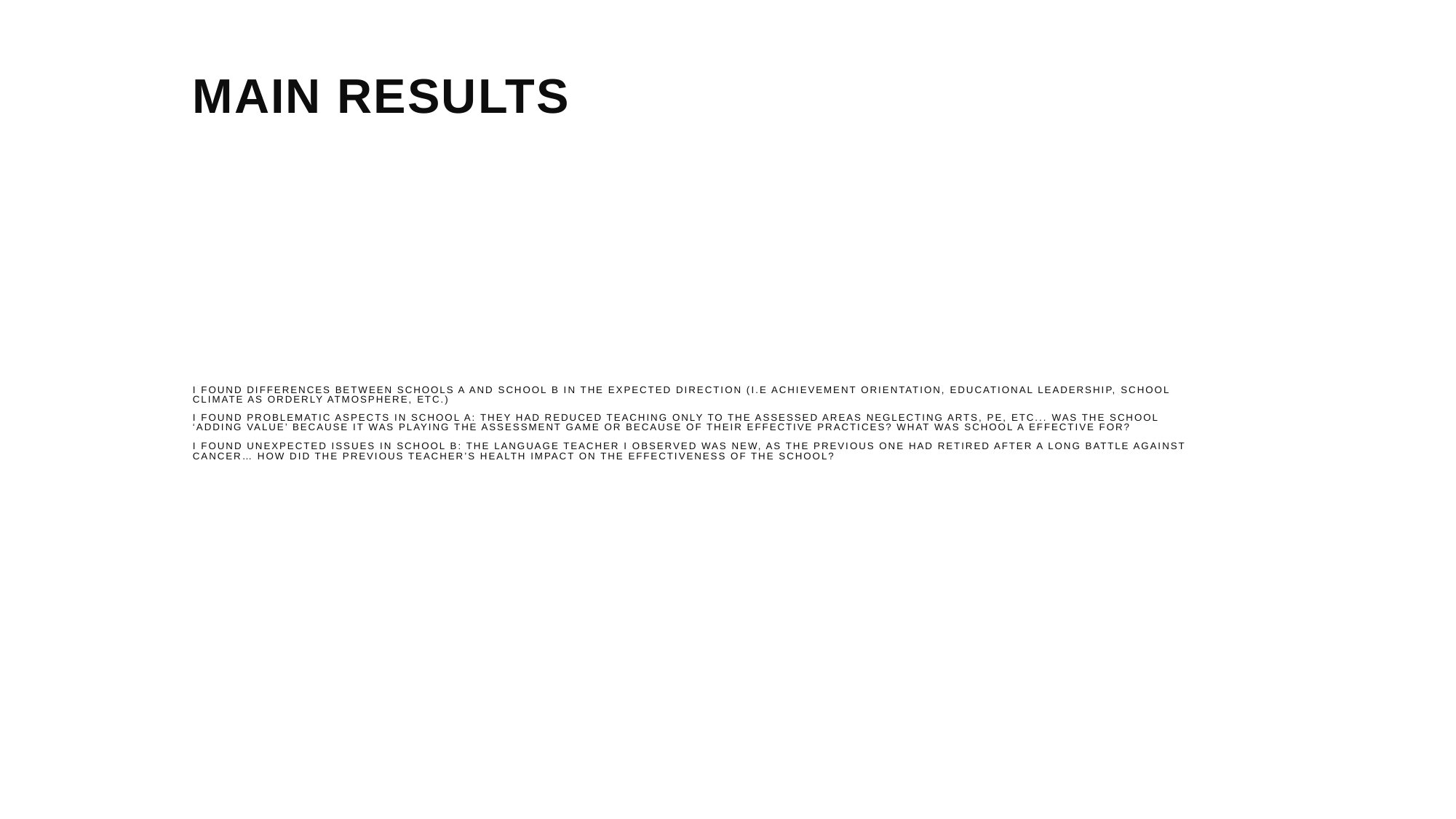

Main results
I found differences between schools A and School B in the expected direction (i.e achievement orientation, educational leadership, school climate as orderly atmosphere, etc.)
I found problematic aspects in school A: they had reduced teaching only to the assessed areas neglecting arts, PE, etc... was the school ‘adding value’ because it was playing the assessment game or because of their effective practices? What was school A effective for?
I found unexpected issues in school B: the language teacher I observed was new, as the previous one had retired after a long battle against cancer… how did the previous teacher’s health impact on the effectiveness of the school?